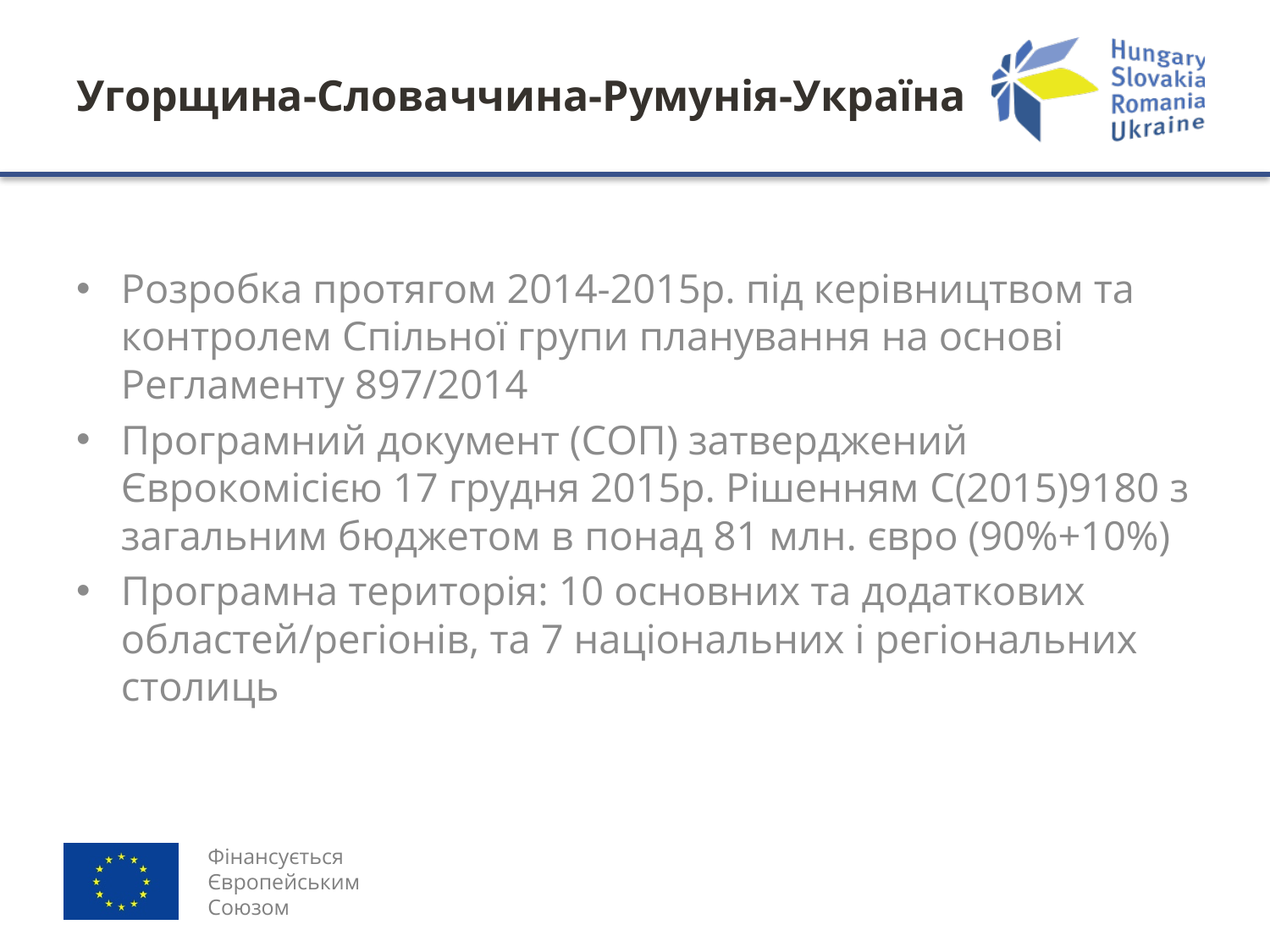

# Угорщина-Словаччина-Румунія-Україна
Розробка протягом 2014-2015р. під керівництвом та контролем Спільної групи планування на основі Регламенту 897/2014
Програмний документ (СОП) затверджений Єврокомісією 17 грудня 2015р. Рішенням C(2015)9180 з загальним бюджетом в понад 81 млн. євро (90%+10%)
Програмна територія: 10 основних та додаткових областей/регіонів, та 7 національних і регіональних столиць